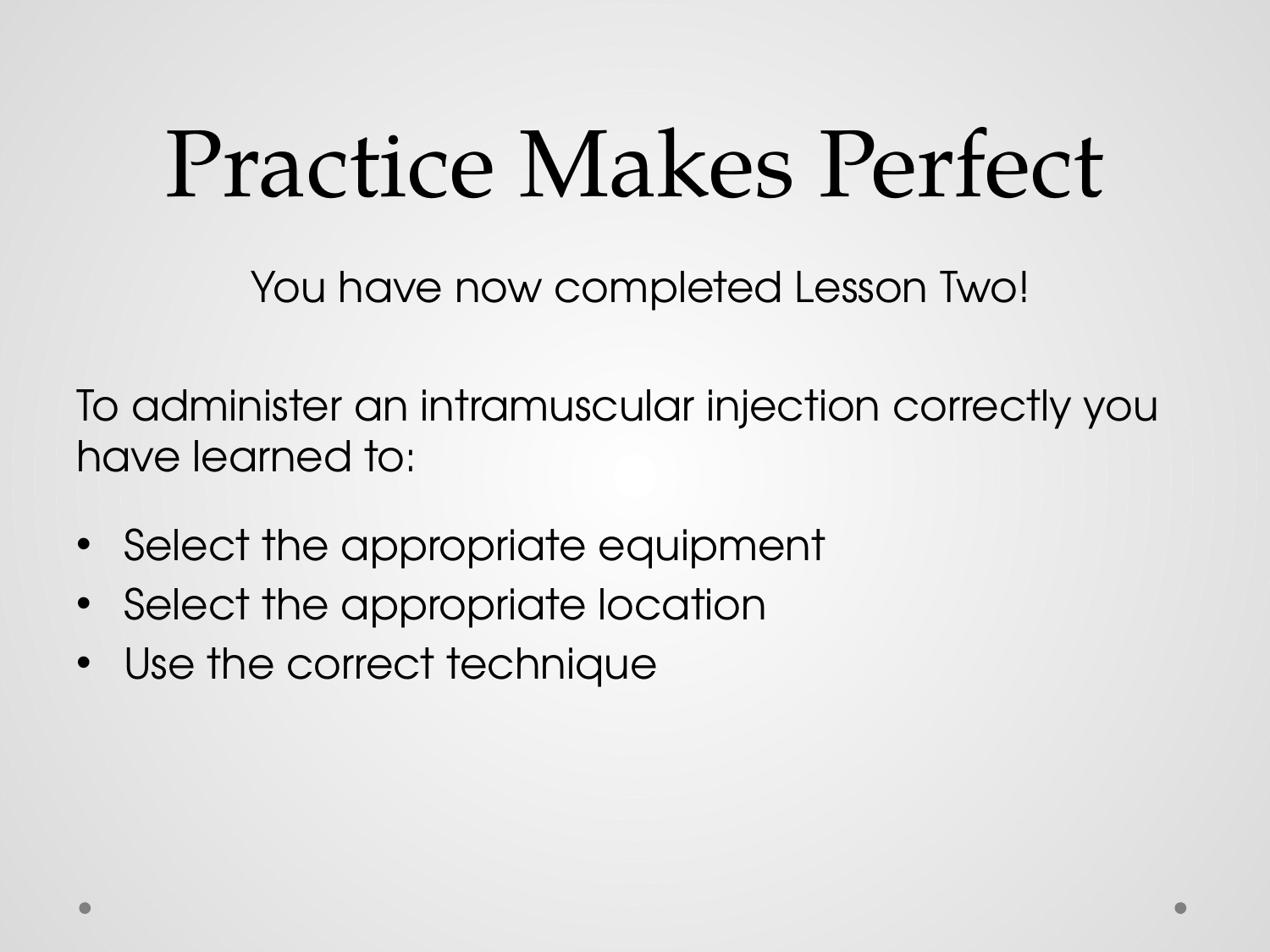

# Practice Makes Perfect
 You have now completed Lesson Two!

To administer an intramuscular injection correctly you have learned to:

Select the appropriate equipment
Select the appropriate location
Use the correct technique